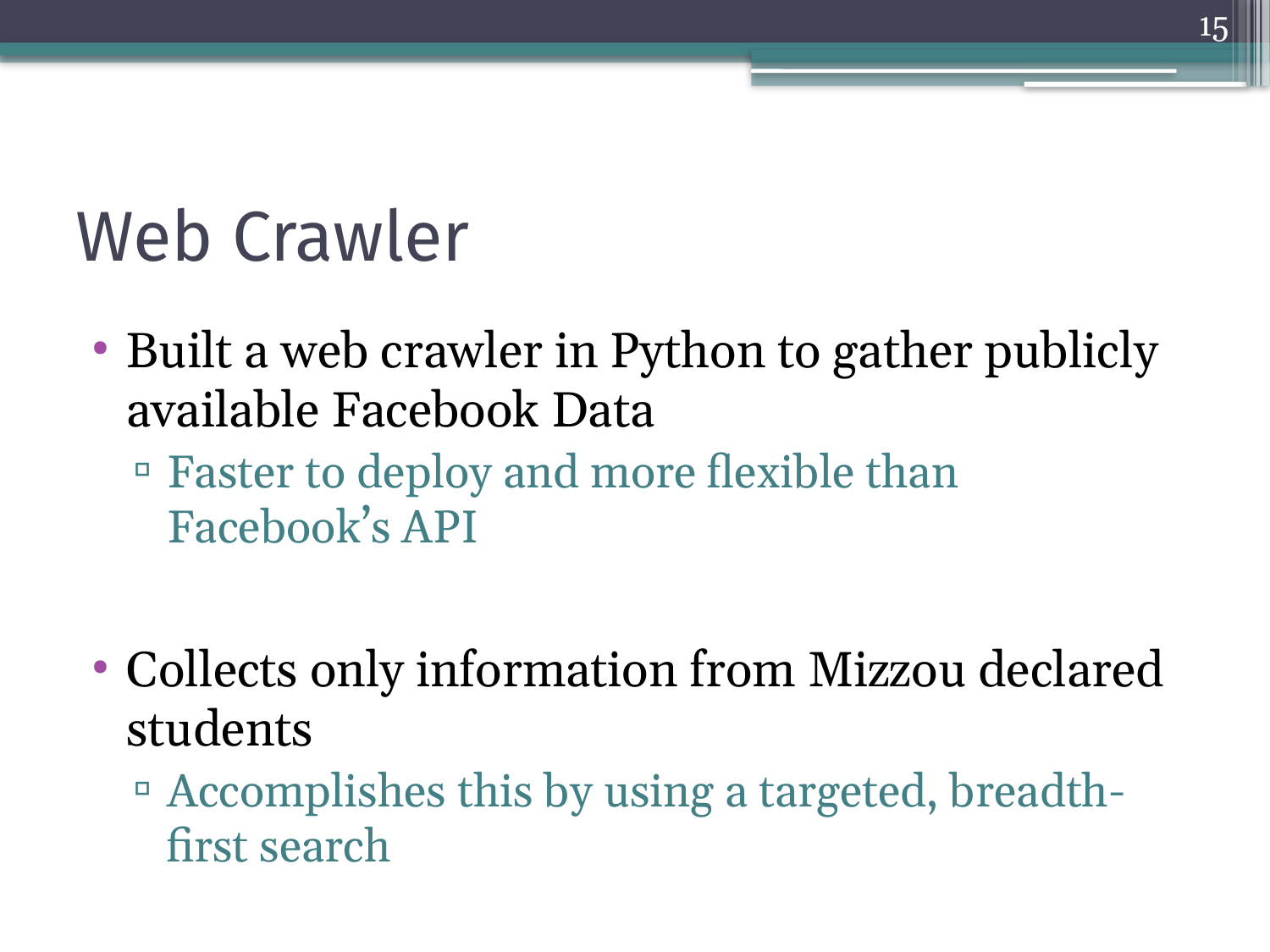

15
# Web Crawler
Built a web crawler in Python to gather publicly available Facebook Data
Faster to deploy and more flexible than Facebook’s API

Collects only information from Mizzou declared students
Accomplishes this by using a targeted, breadth-first search